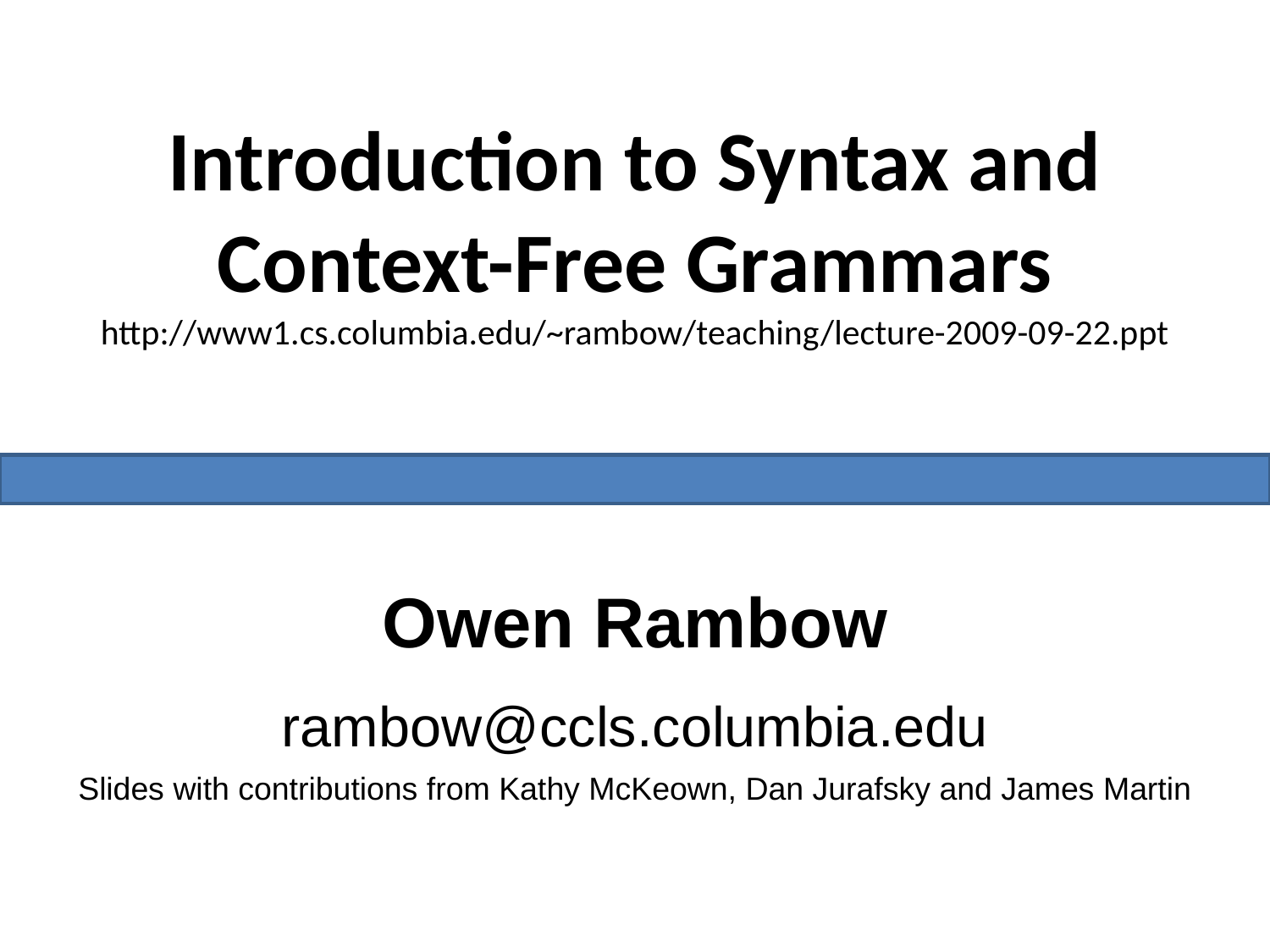

# Introduction to Syntax and Context-Free Grammars http://www1.cs.columbia.edu/~rambow/teaching/lecture-2009-09-22.ppt
Owen Rambow
rambow@ccls.columbia.edu
Slides with contributions from Kathy McKeown, Dan Jurafsky and James Martin